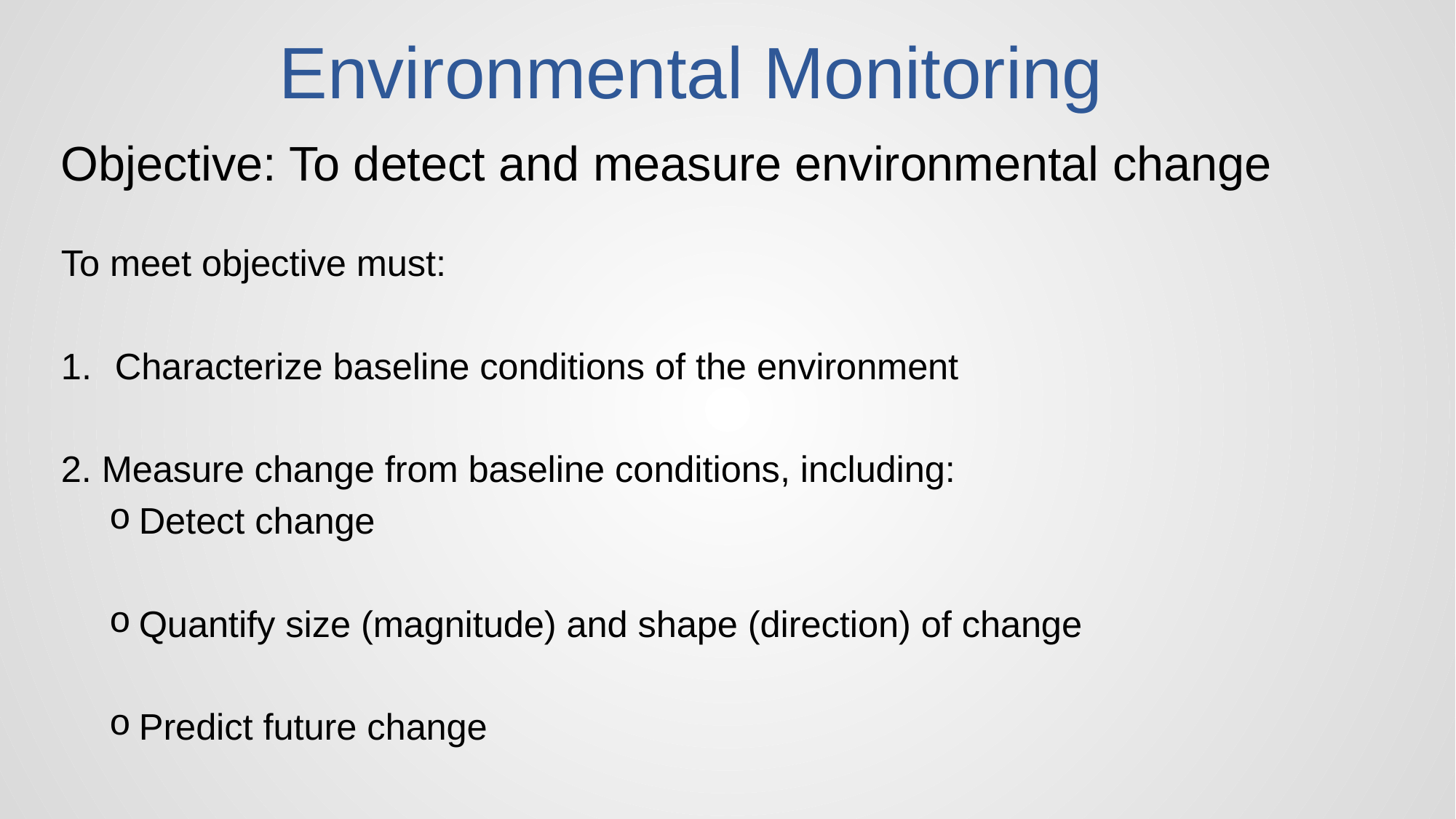

# Environmental Monitoring
Objective: To detect and measure environmental change
To meet objective must:

Characterize baseline conditions of the environment

2. Measure change from baseline conditions, including:
Detect change

Quantify size (magnitude) and shape (direction) of change

Predict future change